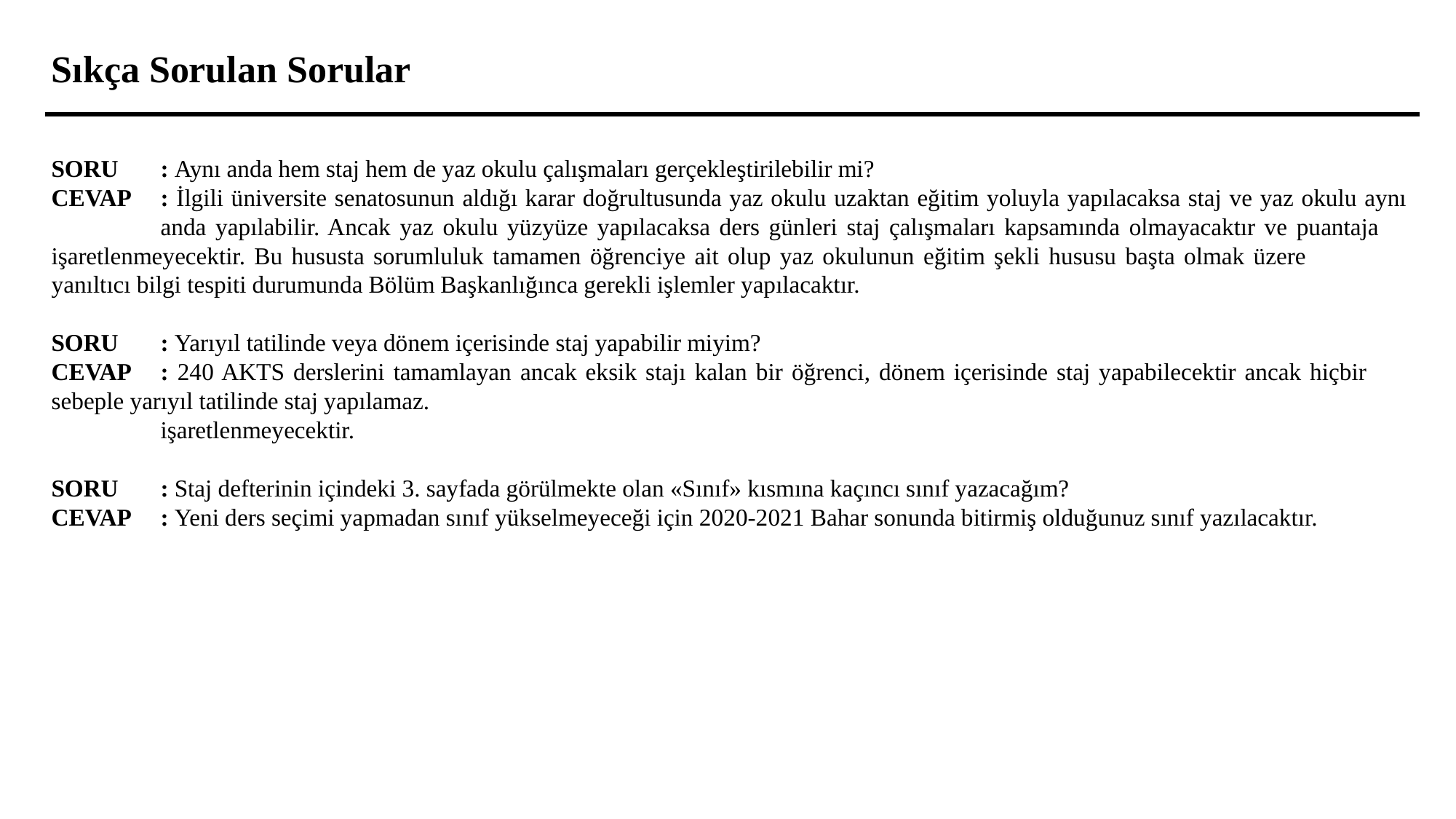

Sıkça Sorulan Sorular
SORU	: Aynı anda hem staj hem de yaz okulu çalışmaları gerçekleştirilebilir mi?
CEVAP	: İlgili üniversite senatosunun aldığı karar doğrultusunda yaz okulu uzaktan eğitim yoluyla yapılacaksa staj ve yaz okulu aynı 	anda yapılabilir. Ancak yaz okulu yüzyüze yapılacaksa ders günleri staj çalışmaları kapsamında olmayacaktır ve puantaja 	işaretlenmeyecektir. Bu hususta sorumluluk tamamen öğrenciye ait olup yaz okulunun eğitim şekli hususu başta olmak üzere 	yanıltıcı bilgi tespiti durumunda Bölüm Başkanlığınca gerekli işlemler yapılacaktır.

SORU	: Yarıyıl tatilinde veya dönem içerisinde staj yapabilir miyim?
CEVAP	: 240 AKTS derslerini tamamlayan ancak eksik stajı kalan bir öğrenci, dönem içerisinde staj yapabilecektir ancak hiçbir 	sebeple yarıyıl tatilinde staj yapılamaz.
	işaretlenmeyecektir.

SORU	: Staj defterinin içindeki 3. sayfada görülmekte olan «Sınıf» kısmına kaçıncı sınıf yazacağım?
CEVAP	: Yeni ders seçimi yapmadan sınıf yükselmeyeceği için 2020-2021 Bahar sonunda bitirmiş olduğunuz sınıf yazılacaktır.